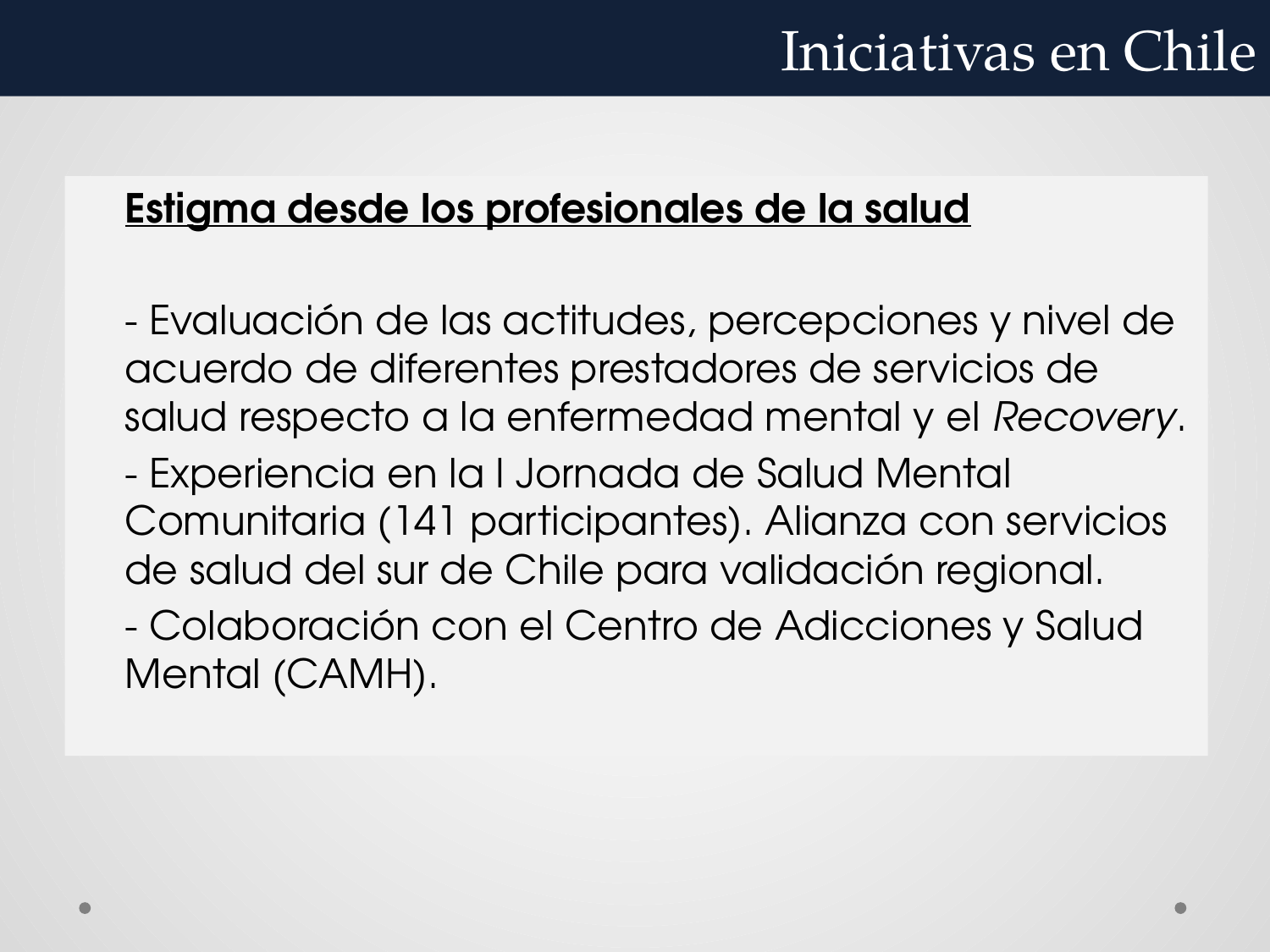

Iniciativas en Chile
	Estigma desde los profesionales de la salud

	- Evaluación de las actitudes, percepciones y nivel de acuerdo de diferentes prestadores de servicios de salud respecto a la enfermedad mental y el Recovery.
	- Experiencia en la I Jornada de Salud Mental Comunitaria (141 participantes). Alianza con servicios de salud del sur de Chile para validación regional.
	- Colaboración con el Centro de Adicciones y Salud Mental (CAMH).